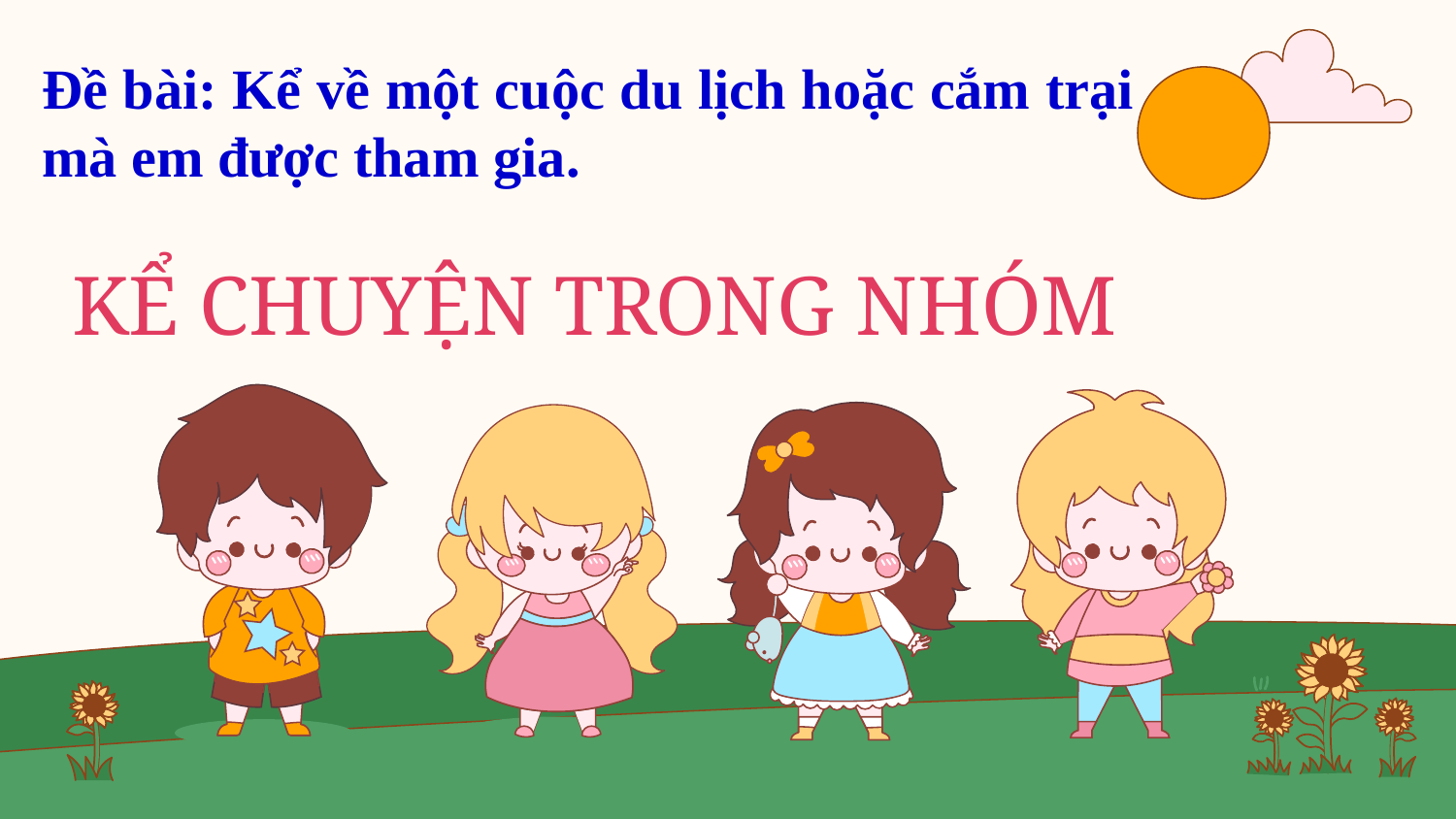

Đề bài: Kể về một cuộc du lịch hoặc cắm trại mà em được tham gia.
# KỂ CHUYỆN TRONG NHÓM